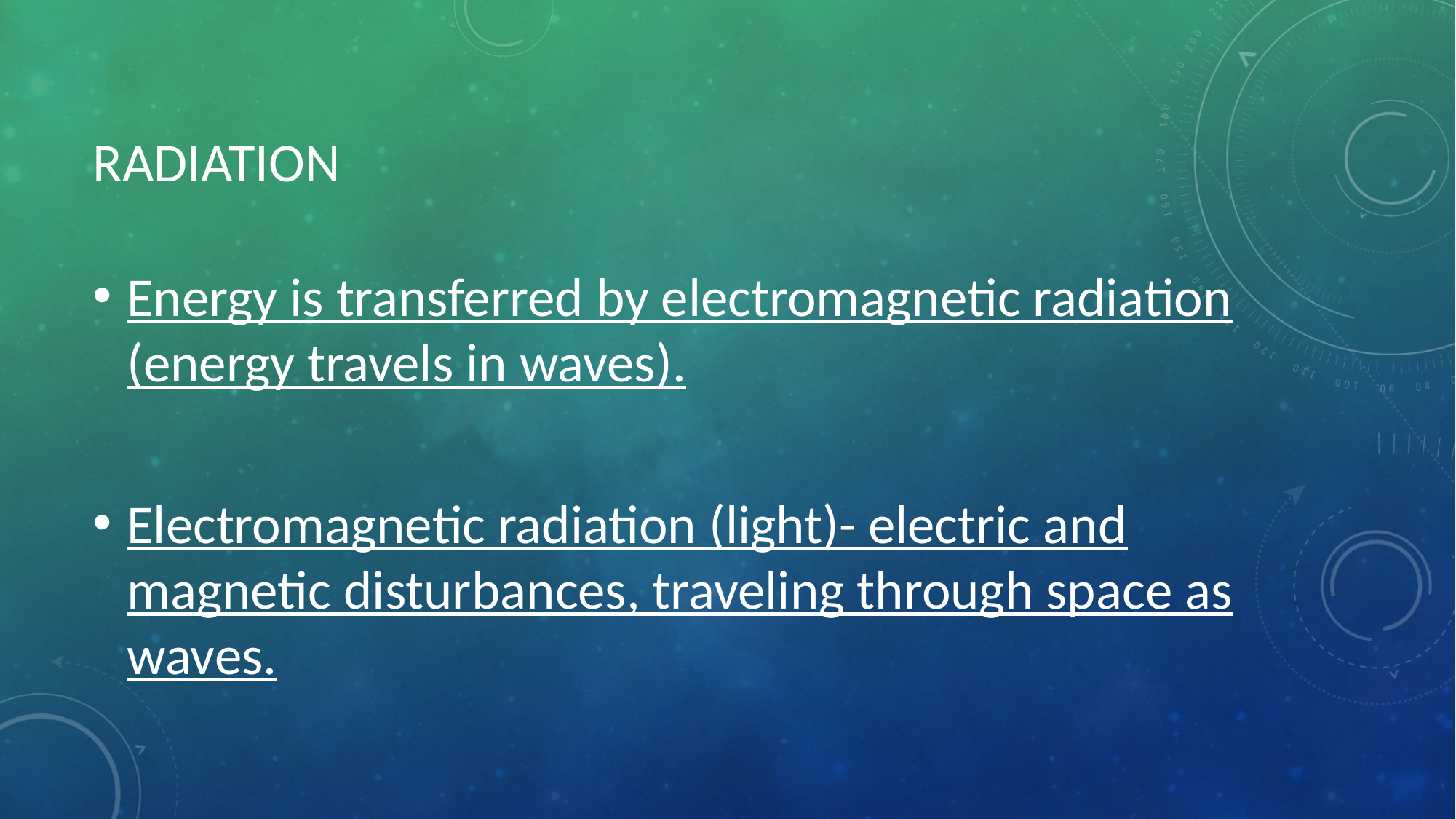

# Radiation
Energy is transferred by electromagnetic radiation (energy travels in waves).

Electromagnetic radiation (light)- electric and magnetic disturbances, traveling through space as waves.